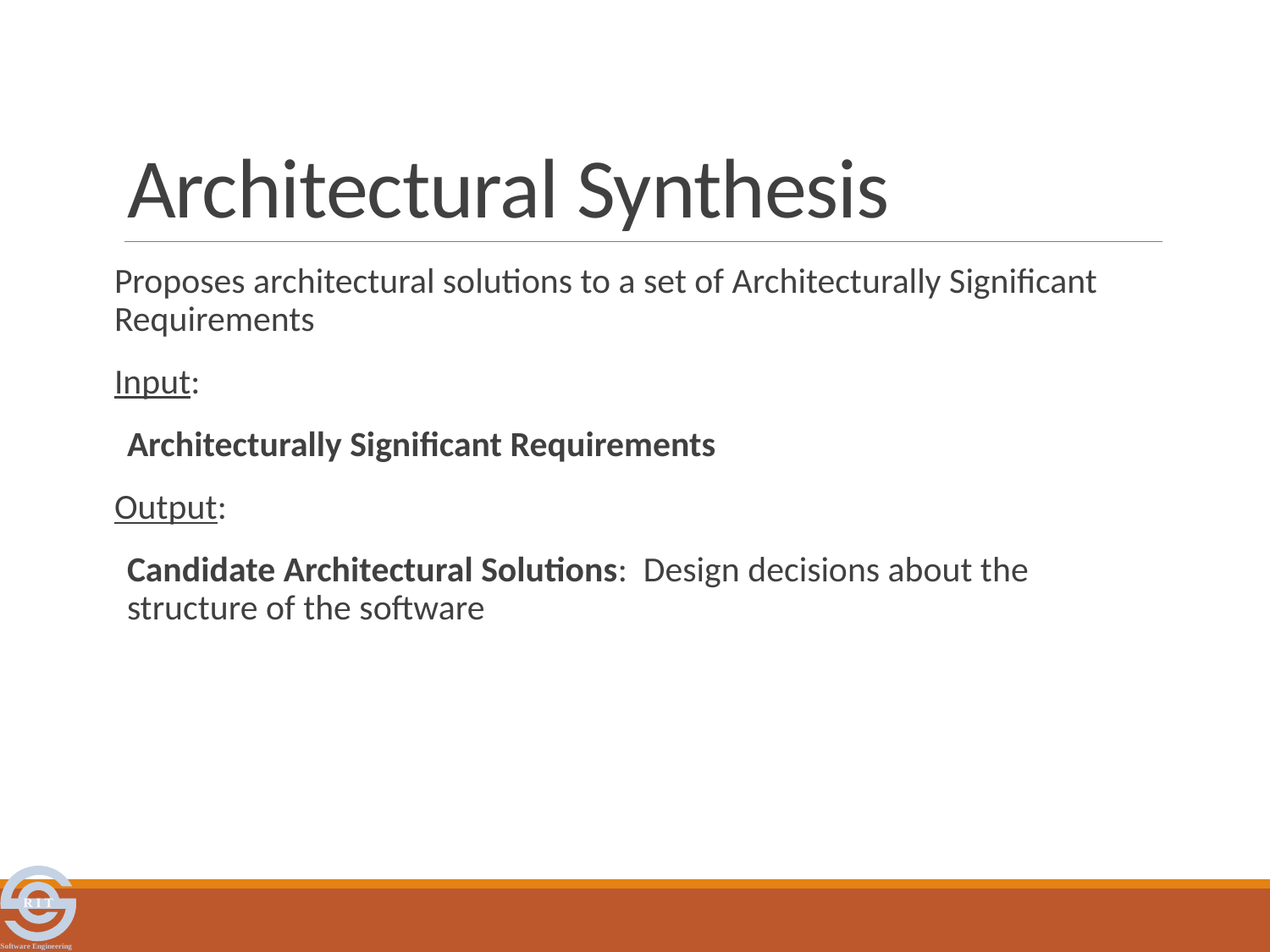

# Architectural Synthesis
Proposes architectural solutions to a set of Architecturally Significant Requirements
Input:
Architecturally Significant Requirements
Output:
Candidate Architectural Solutions:  Design decisions about the structure of the software